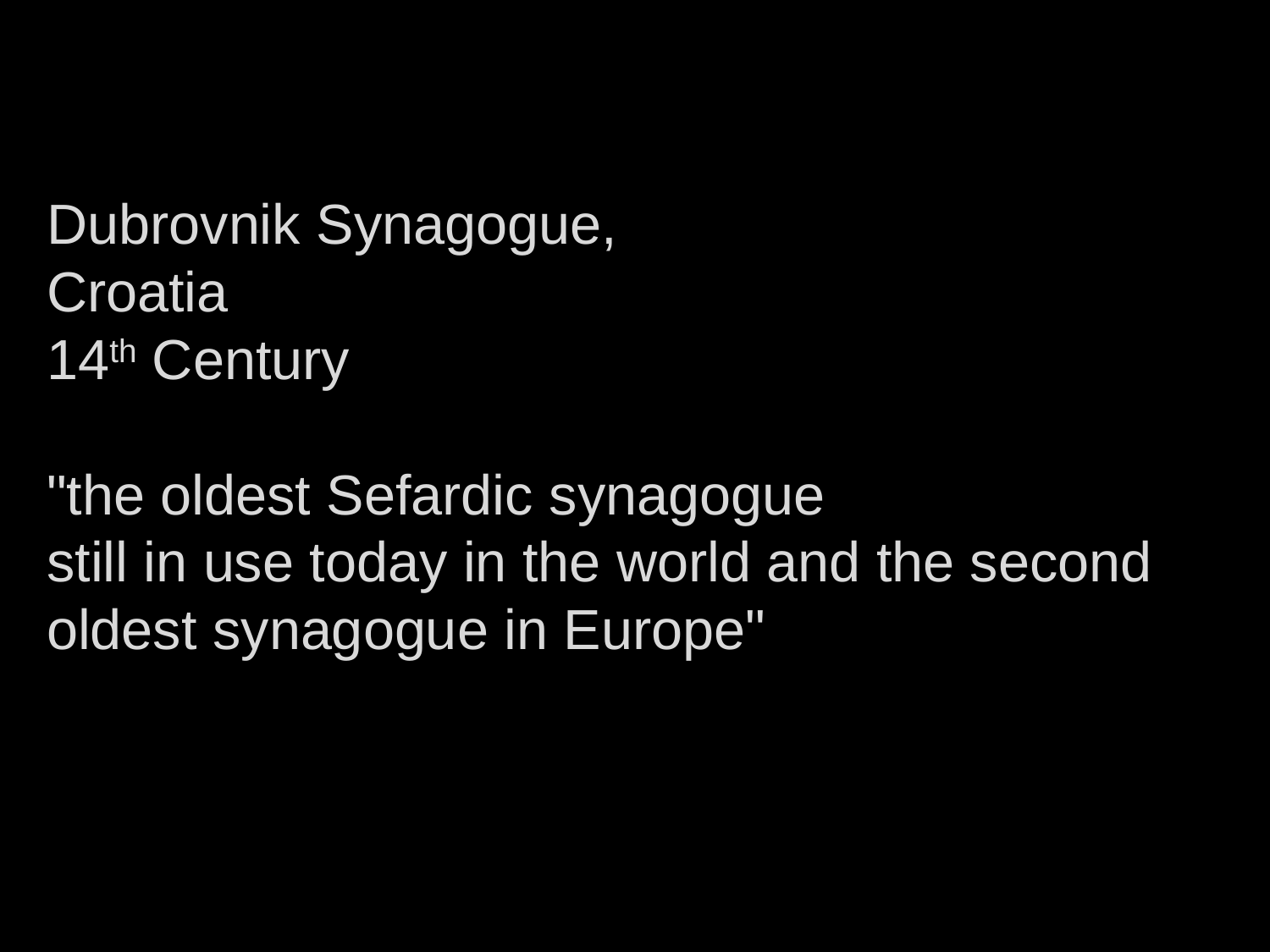

Dubrovnik Synagogue,
Croatia
14th Century

"the oldest Sefardic synagogue
still in use today in the world and the second oldest synagogue in Europe"